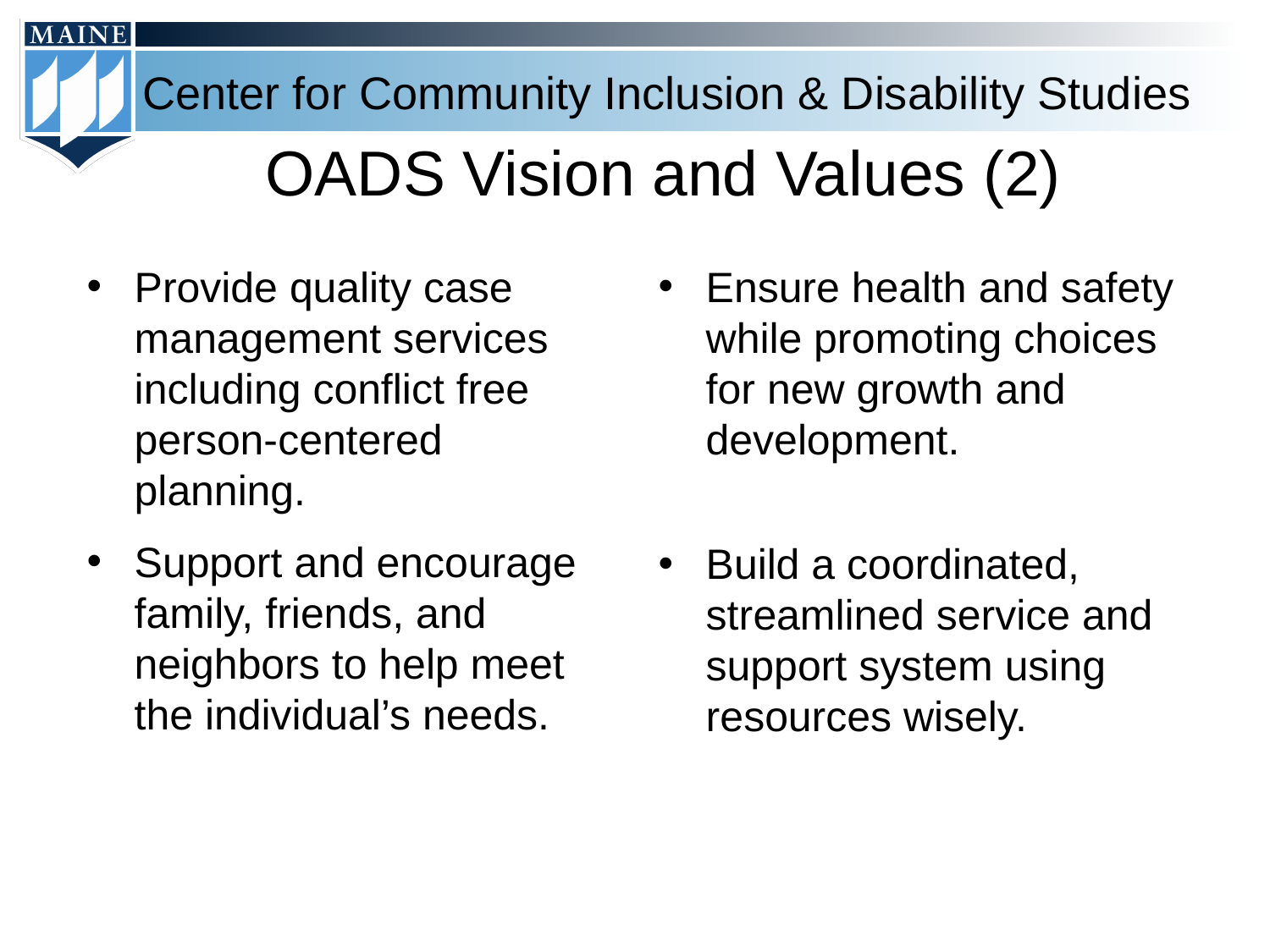

# OADS Vision and Values (2)
Provide quality case management services including conflict free person-centered planning.
Support and encourage family, friends, and neighbors to help meet the individual’s needs.
Ensure health and safety while promoting choices for new growth and development.
Build a coordinated, streamlined service and support system using resources wisely.